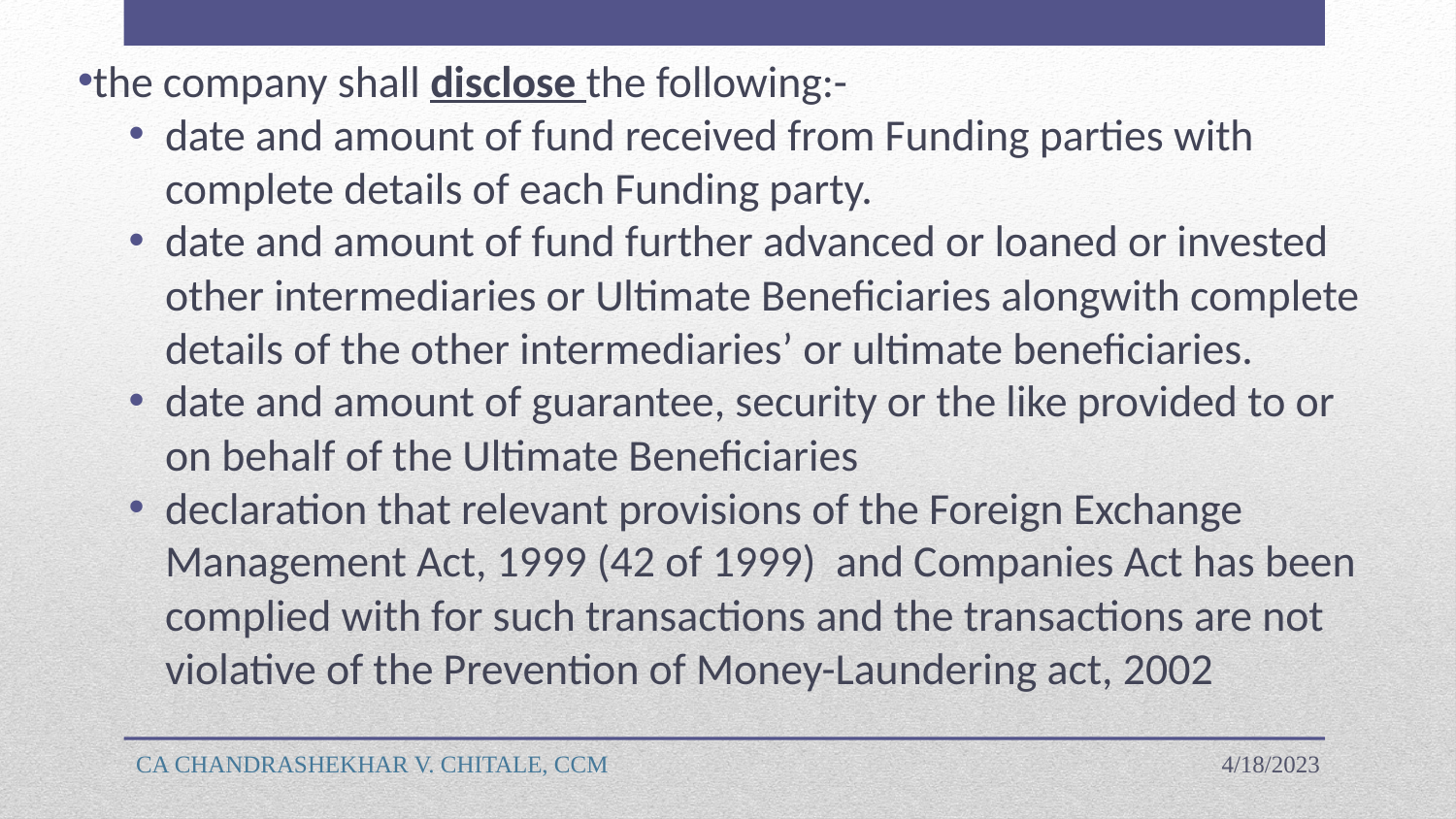

the company shall disclose the following:-
date and amount of fund received from Funding parties with complete details of each Funding party.
date and amount of fund further advanced or loaned or invested other intermediaries or Ultimate Beneficiaries alongwith complete details of the other intermediaries’ or ultimate beneficiaries.
date and amount of guarantee, security or the like provided to or on behalf of the Ultimate Beneficiaries
declaration that relevant provisions of the Foreign Exchange Management Act, 1999 (42 of 1999)  and Companies Act has been complied with for such transactions and the transactions are not violative of the Prevention of Money-Laundering act, 2002
CA CHANDRASHEKHAR V. CHITALE, CCM
4/18/2023